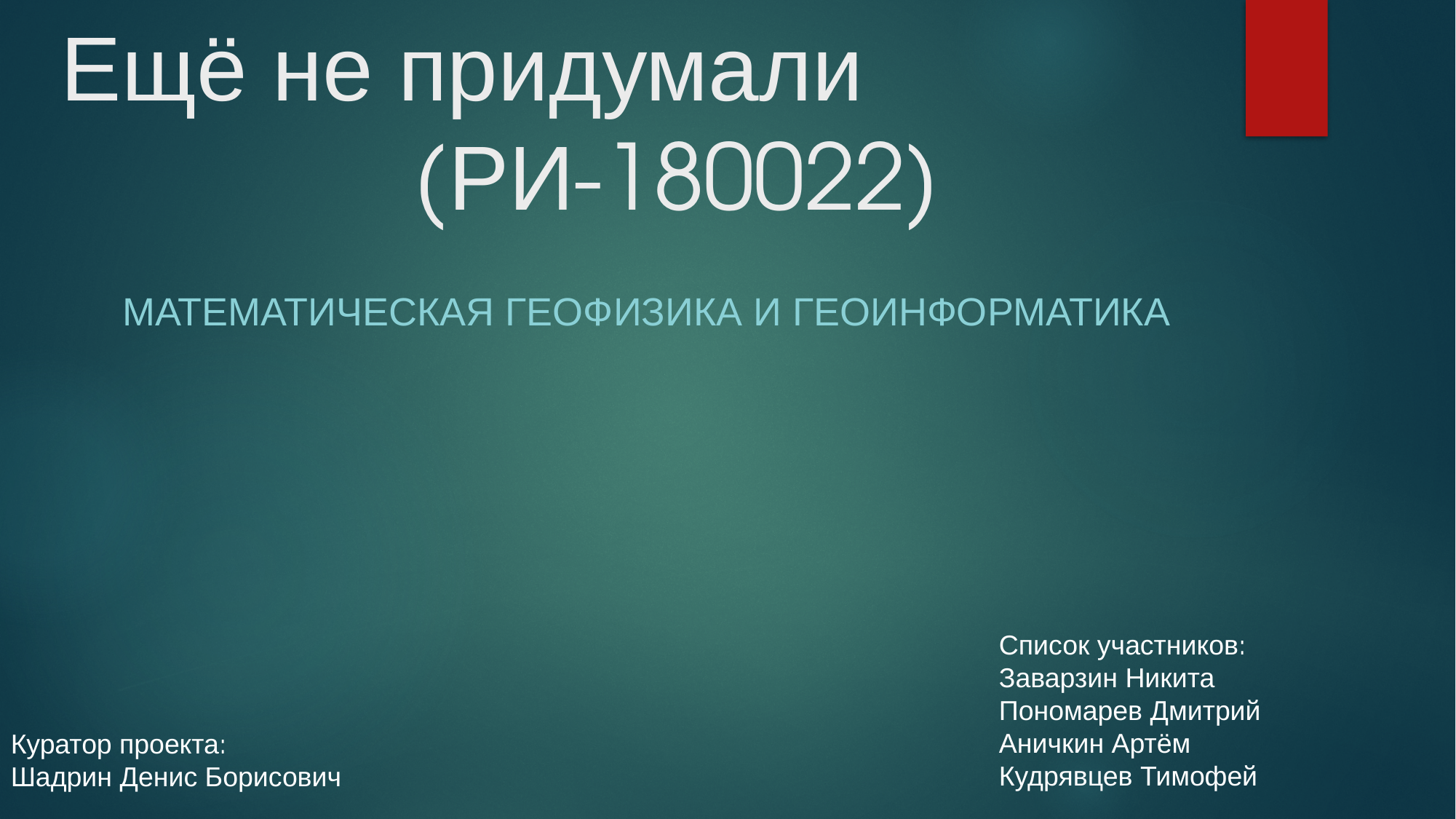

# Ещё не придумали               (РИ-180022)
Математическая геофизика и геоинформатика

Список участников:
Заварзин Никита
Пономарев Дмитрий
Аничкин Артём
Кудрявцев Тимофей
Куратор проекта:
Шадрин Денис Борисович